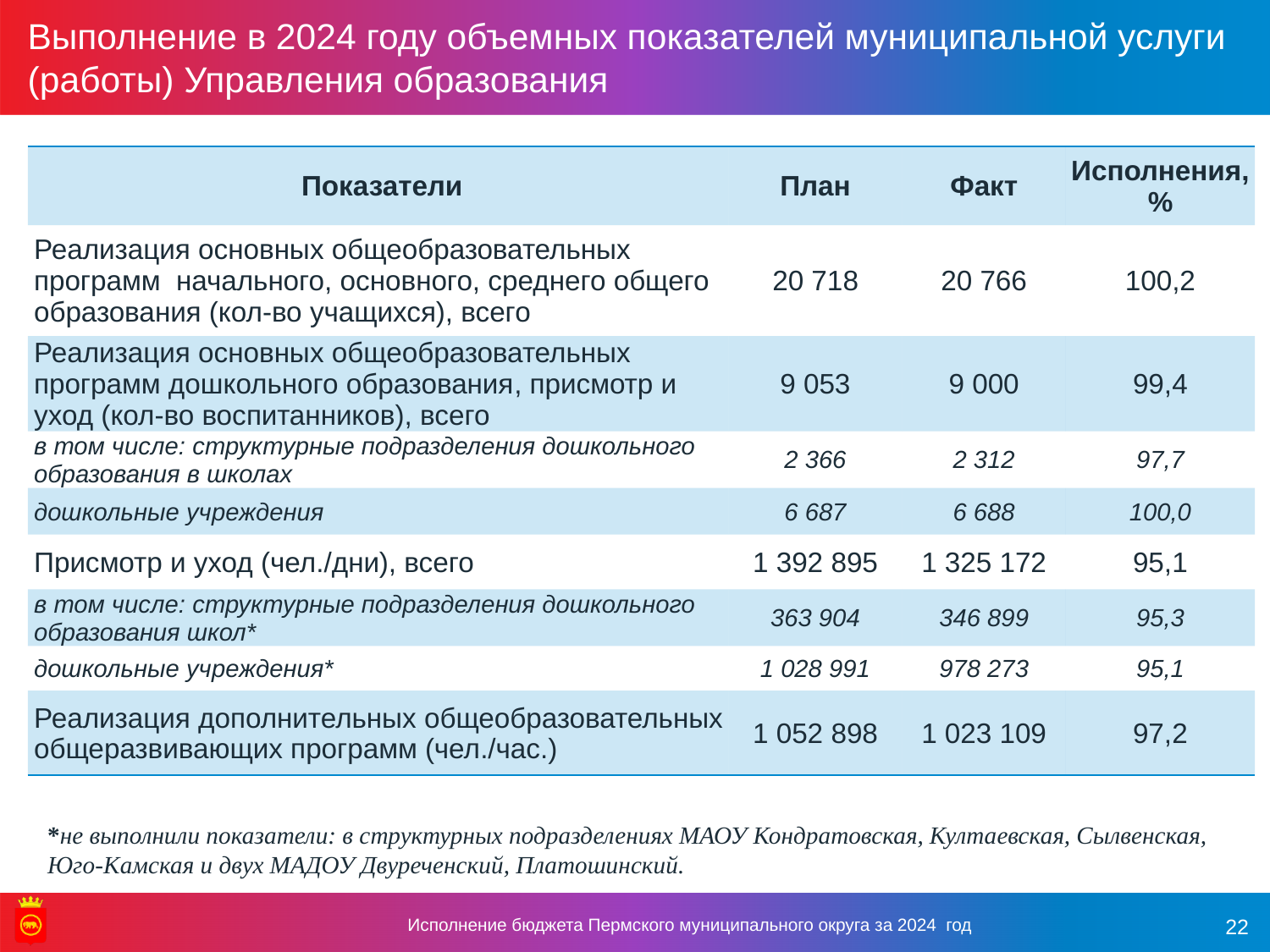

Выполнение в 2024 году объемных показателей муниципальной услуги (работы) Управления образования
| Показатели | План | Факт | Исполнения, % |
| --- | --- | --- | --- |
| Реализация основных общеобразовательных программ начального, основного, среднего общего образования (кол-во учащихся), всего | 20 718 | 20 766 | 100,2 |
| Реализация основных общеобразовательных программ дошкольного образования, присмотр и уход (кол-во воспитанников), всего | 9 053 | 9 000 | 99,4 |
| в том числе: структурные подразделения дошкольного образования в школах | 2 366 | 2 312 | 97,7 |
| дошкольные учреждения | 6 687 | 6 688 | 100,0 |
| Присмотр и уход (чел./дни), всего | 1 392 895 | 1 325 172 | 95,1 |
| в том числе: структурные подразделения дошкольного образования школ\* | 363 904 | 346 899 | 95,3 |
| дошкольные учреждения\* | 1 028 991 | 978 273 | 95,1 |
| Реализация дополнительных общеобразовательных общеразвивающих программ (чел./час.) | 1 052 898 | 1 023 109 | 97,2 |
*не выполнили показатели: в структурных подразделениях МАОУ Кондратовская, Култаевская, Сылвенская, Юго-Камская и двух МАДОУ Двуреченский, Платошинский.
Исполнение бюджета Пермского муниципального округа за 2024  год